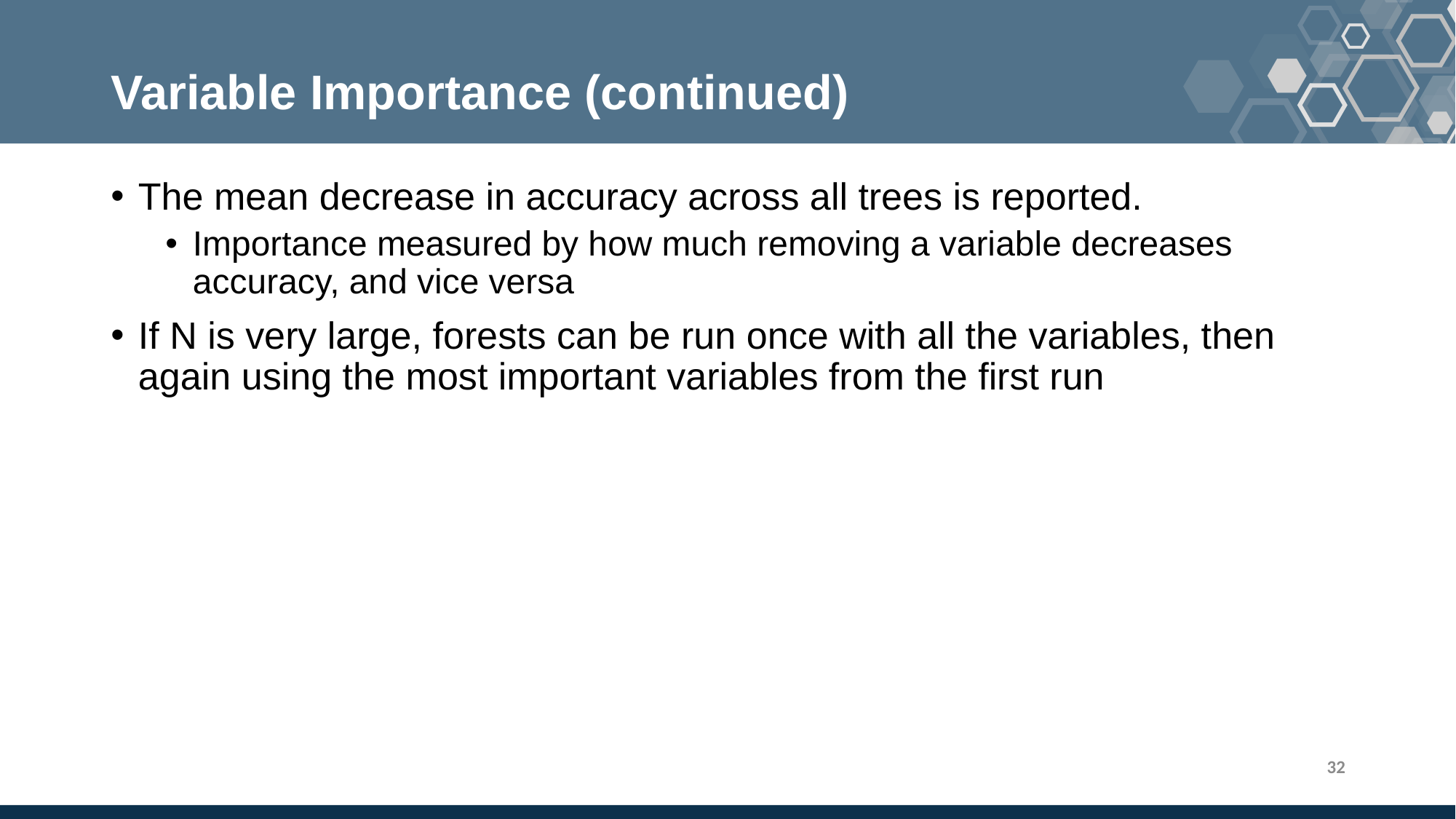

# Variable Importance (continued)
The mean decrease in accuracy across all trees is reported.
Importance measured by how much removing a variable decreases accuracy, and vice versa
If N is very large, forests can be run once with all the variables, then again using the most important variables from the first run